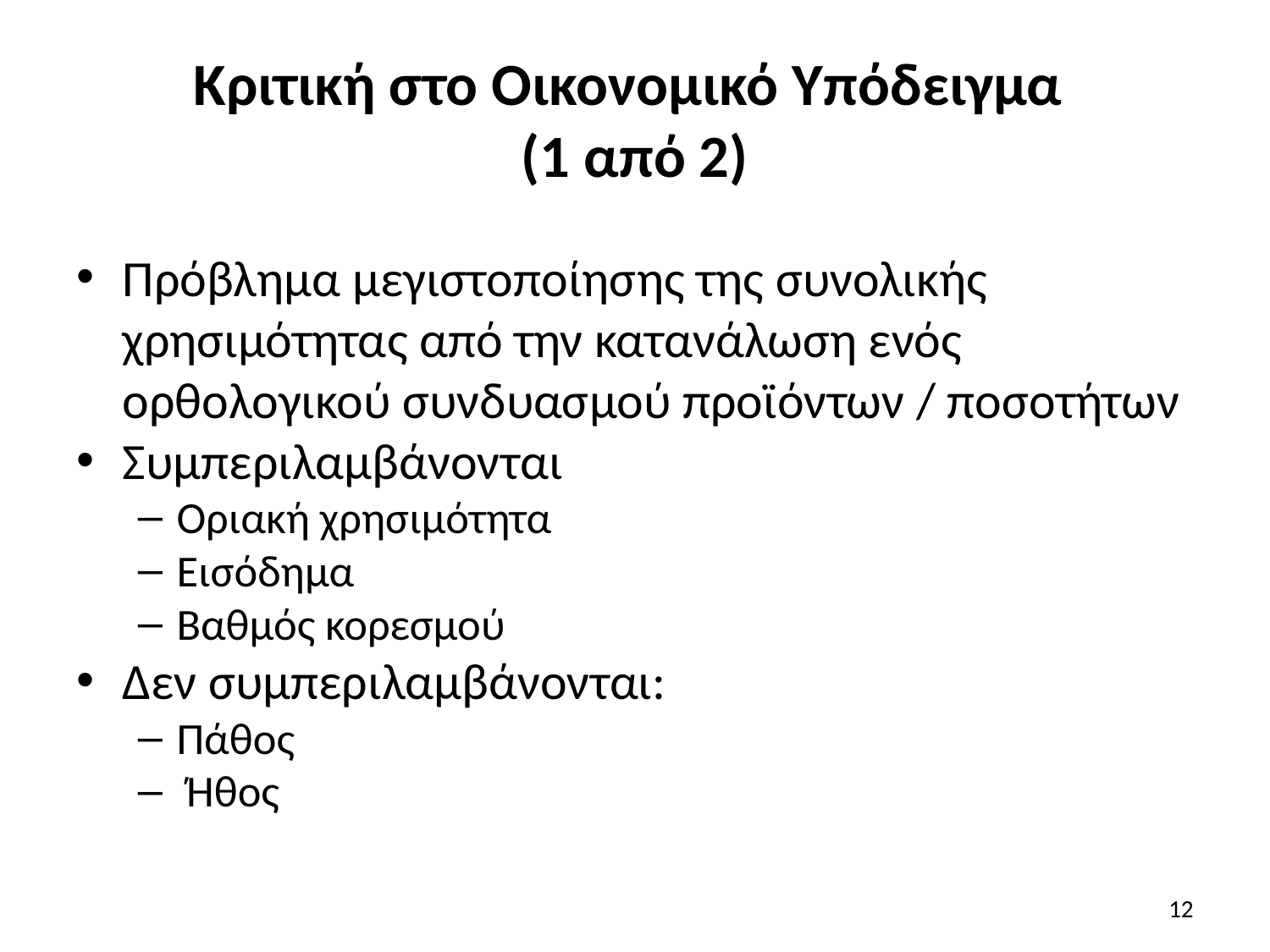

# Κριτική στο Οικονομικό Υπόδειγμα (1 από 2)
Πρόβλημα μεγιστοποίησης της συνολικής χρησιμότητας από την κατανάλωση ενός ορθολογικού συνδυασμού προϊόντων / ποσοτήτων
Συμπεριλαμβάνονται
Οριακή χρησιμότητα
Εισόδημα
Βαθμός κορεσμού
Δεν συμπεριλαμβάνονται:
Πάθος
 Ήθος

12